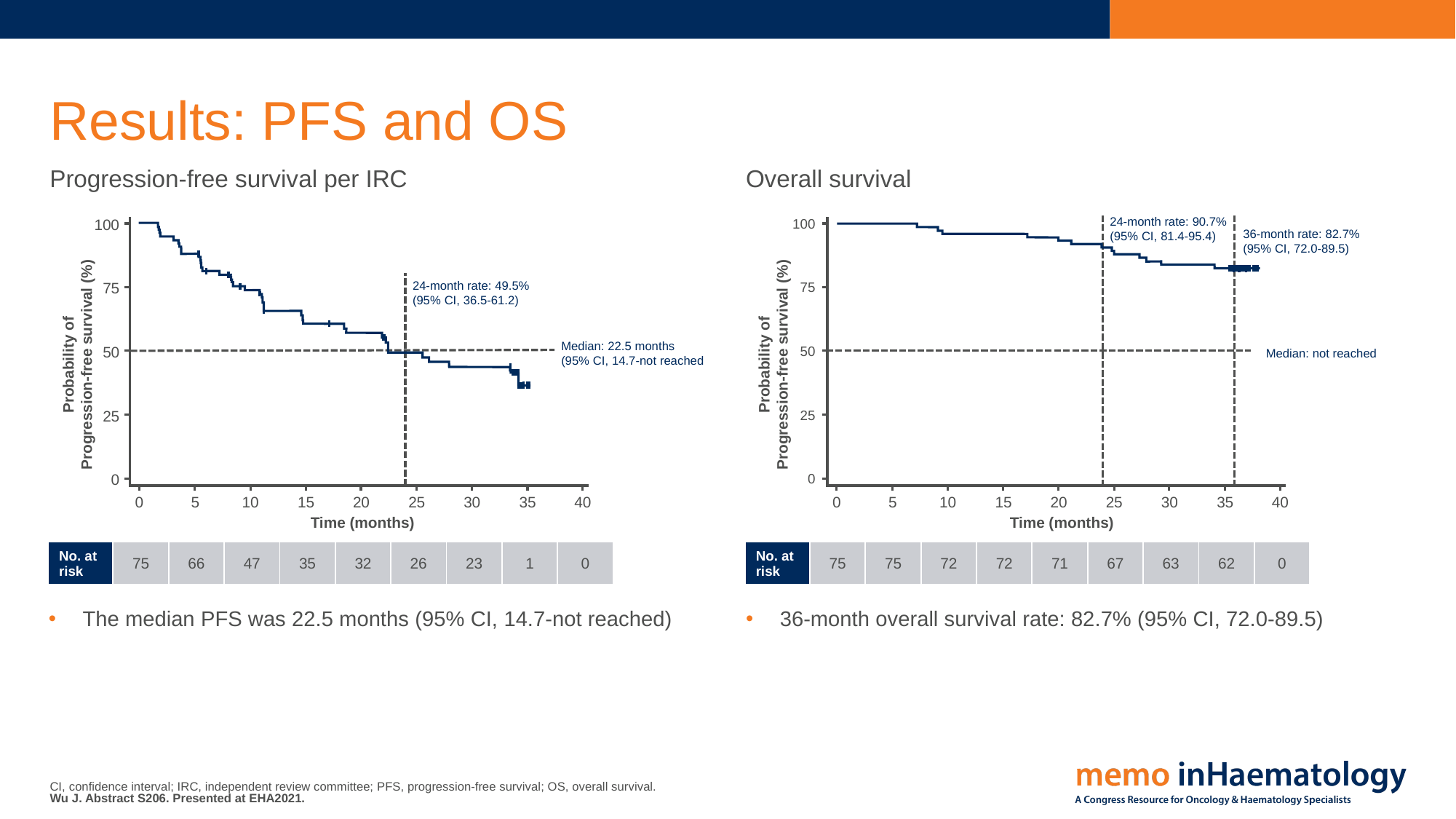

# Results: PFS and OS
Progression-free survival per IRC
Overall survival
24-month rate: 90.7%
(95% CI, 81.4-95.4)
100
100
36-month rate: 82.7%
(95% CI, 72.0-89.5)

24-month rate: 49.5%
(95% CI, 36.5-61.2)
75
75
Median: 22.5 months
(95% CI, 14.7-not reached
50
50
Median: not reached
Probability of
Progression-free survival (%)
Probability of
Progression-free survival (%)
25
25
0
0
20
30
35
40
20
30
35
40
0
5
15
0
5
15
10
25
10
25
Time (months)
Time (months)
| No. at risk | 75 | 66 | 47 | 35 | 32 | 26 | 23 | 1 | 0 |
| --- | --- | --- | --- | --- | --- | --- | --- | --- | --- |
| No. at risk | 75 | 75 | 72 | 72 | 71 | 67 | 63 | 62 | 0 |
| --- | --- | --- | --- | --- | --- | --- | --- | --- | --- |
The median PFS was 22.5 months (95% CI, 14.7-not reached)
36-month overall survival rate: 82.7% (95% CI, 72.0-89.5)
CI, confidence interval; IRC, independent review committee; PFS, progression-free survival; OS, overall survival.
Wu J. Abstract S206. Presented at EHA2021.